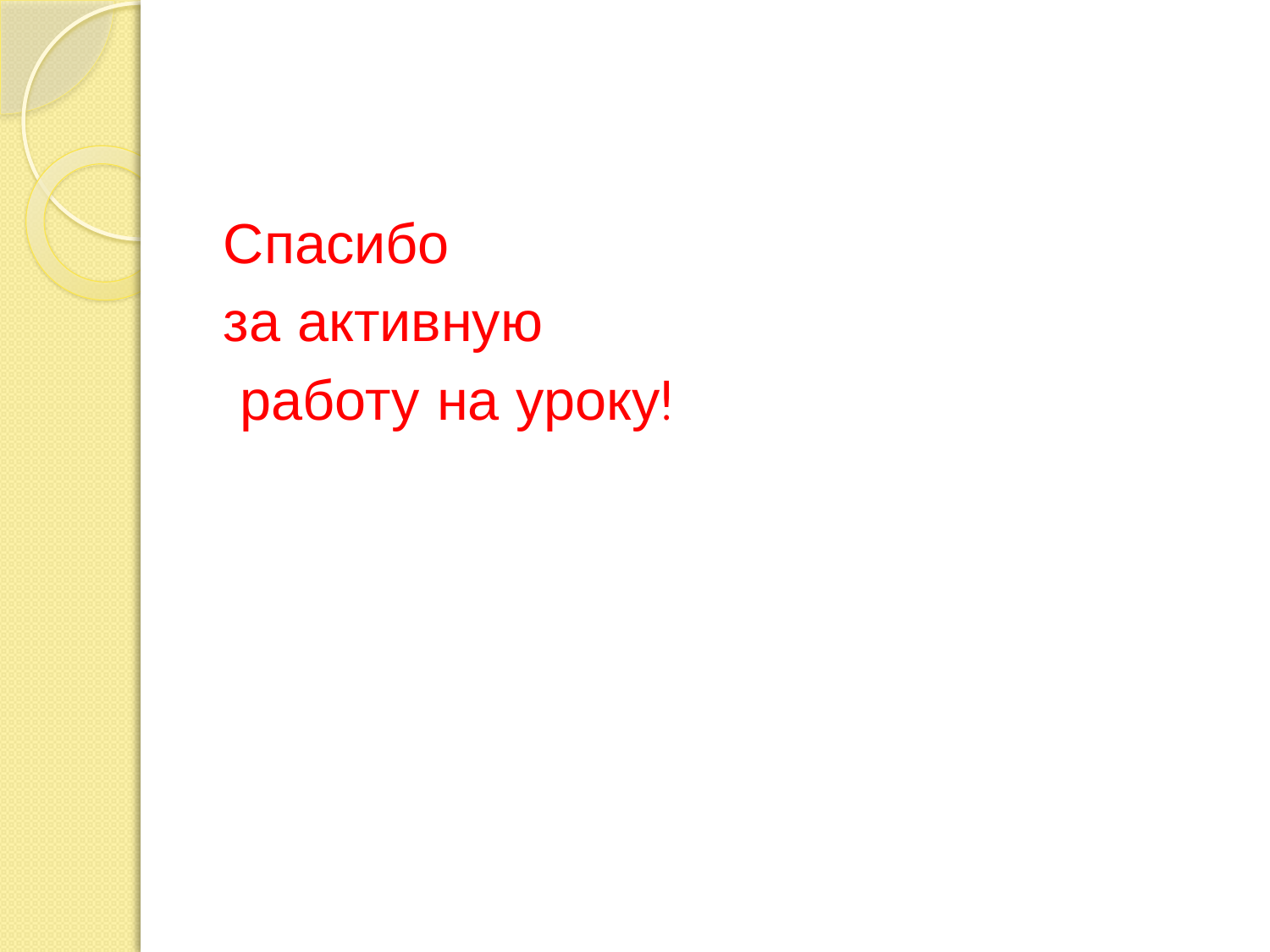

#
Спасибо
за активную
 работу на уроку!